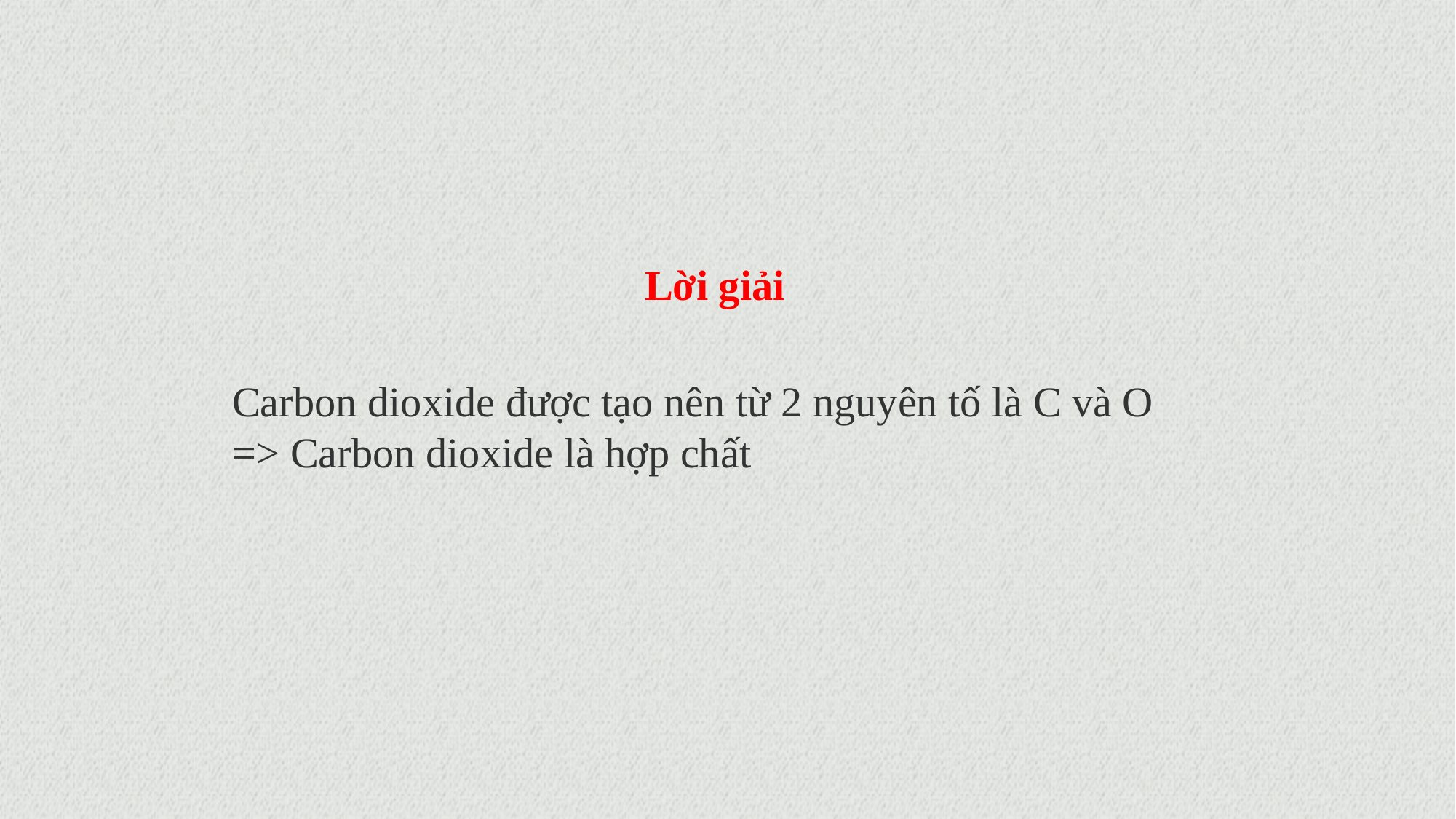

Lời giải
Carbon dioxide được tạo nên từ 2 nguyên tố là C và O
=> Carbon dioxide là hợp chất